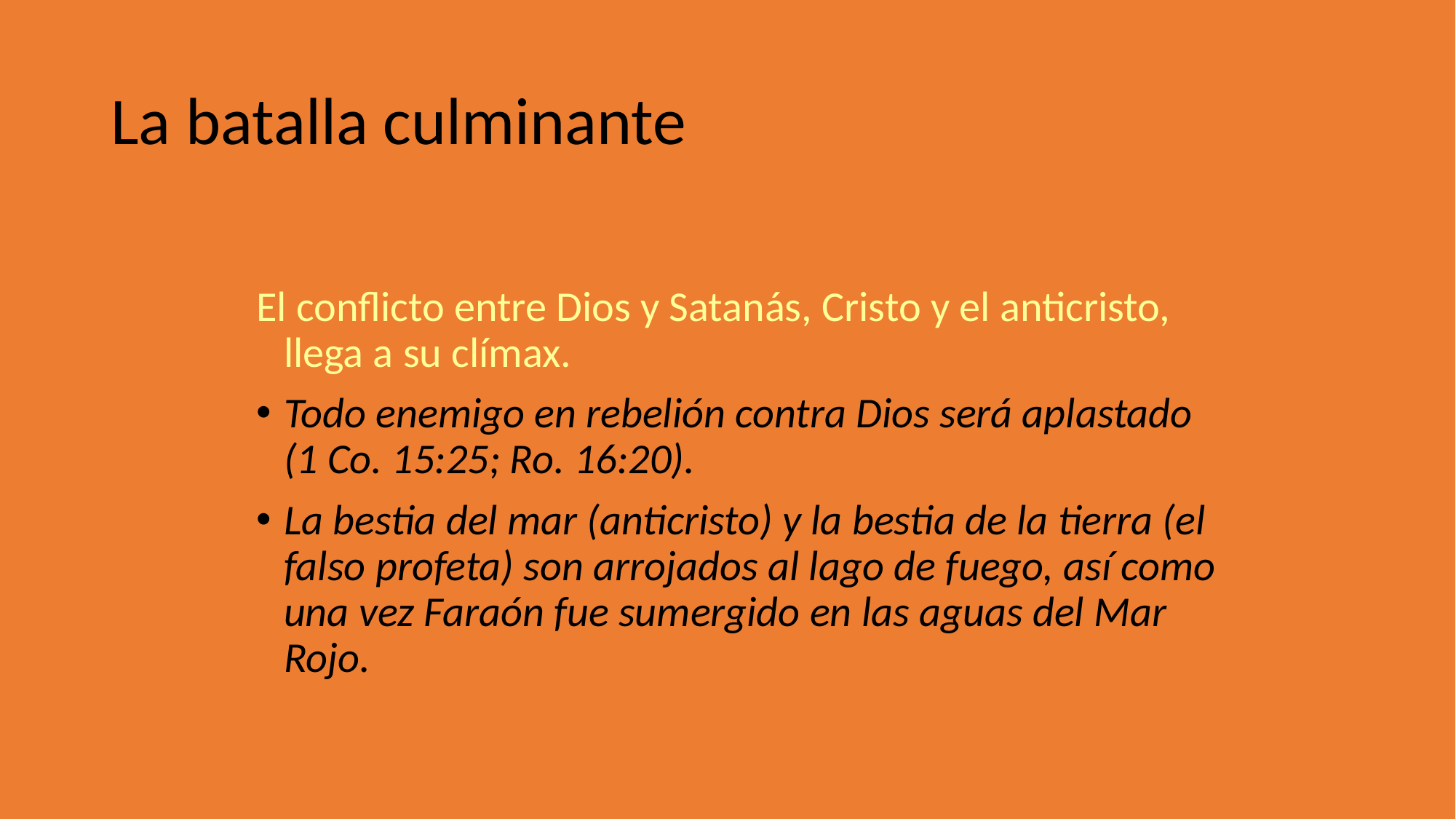

La batalla culminante
El conflicto entre Dios y Satanás, Cristo y el anticristo, llega a su clímax.
Todo enemigo en rebelión contra Dios será aplastado (1 Co. 15:25; Ro. 16:20).
La bestia del mar (anticristo) y la bestia de la tierra (el falso profeta) son arrojados al lago de fuego, así como una vez Faraón fue sumergido en las aguas del Mar Rojo.